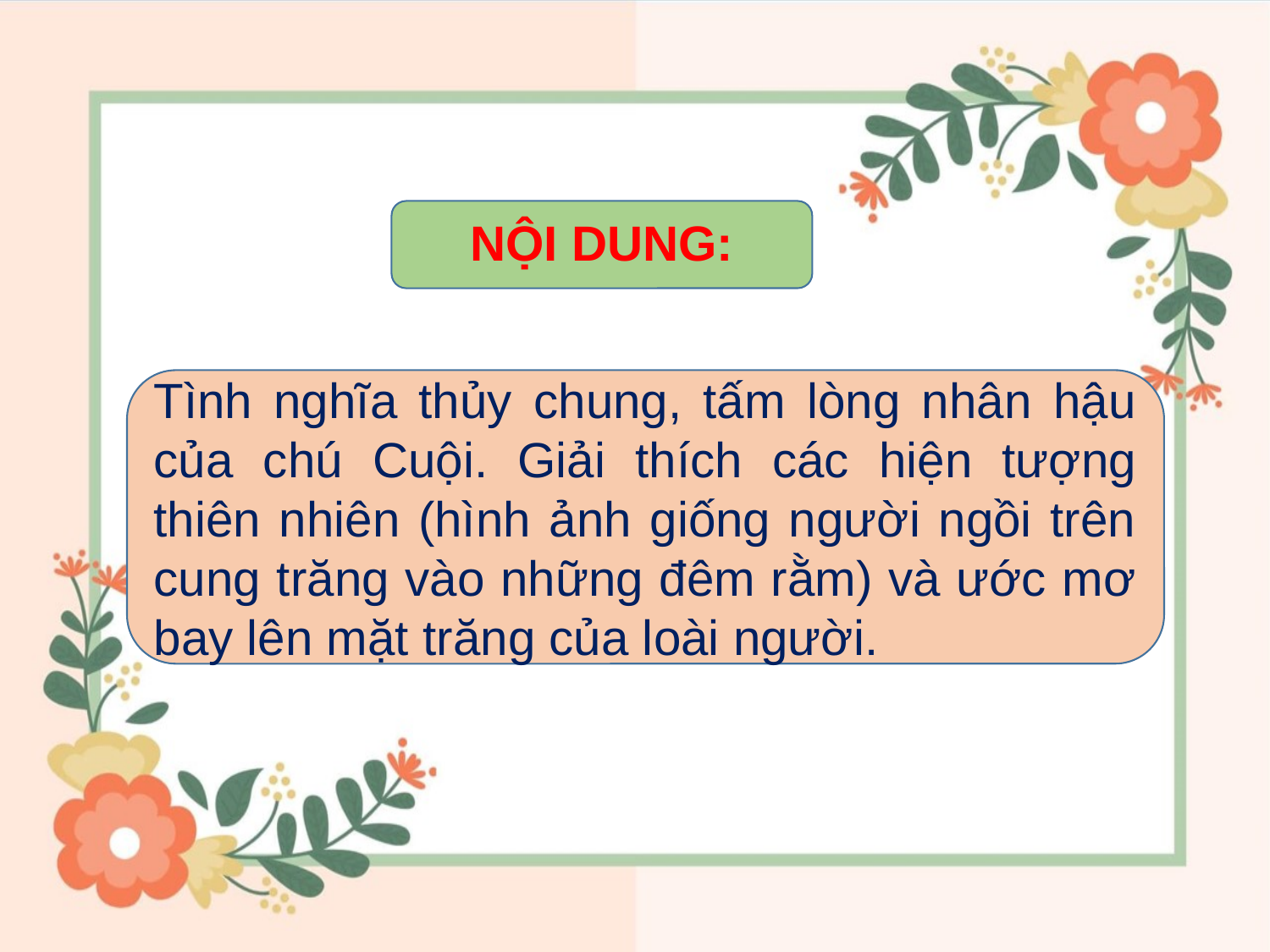

NỘI DUNG:
Tình nghĩa thủy chung, tấm lòng nhân hậu của chú Cuội. Giải thích các hiện tượng thiên nhiên (hình ảnh giống người ngồi trên cung trăng vào những đêm rằm) và ước mơ bay lên mặt trăng của loài người.